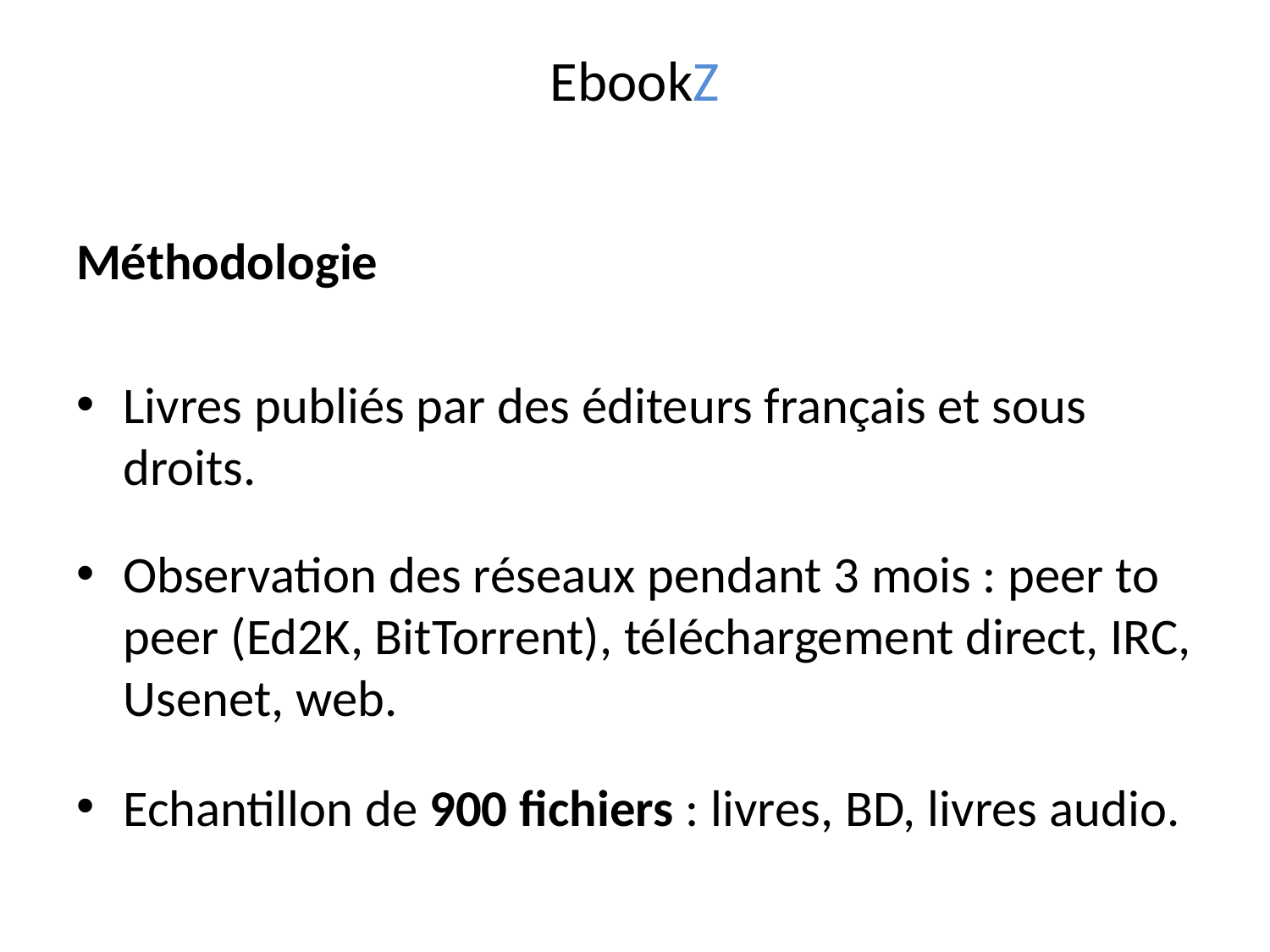

EbookZ
Méthodologie

Livres publiés par des éditeurs français et sous droits.

Observation des réseaux pendant 3 mois : peer to peer (Ed2K, BitTorrent), téléchargement direct, IRC, Usenet, web.

Echantillon de 900 fichiers : livres, BD, livres audio.